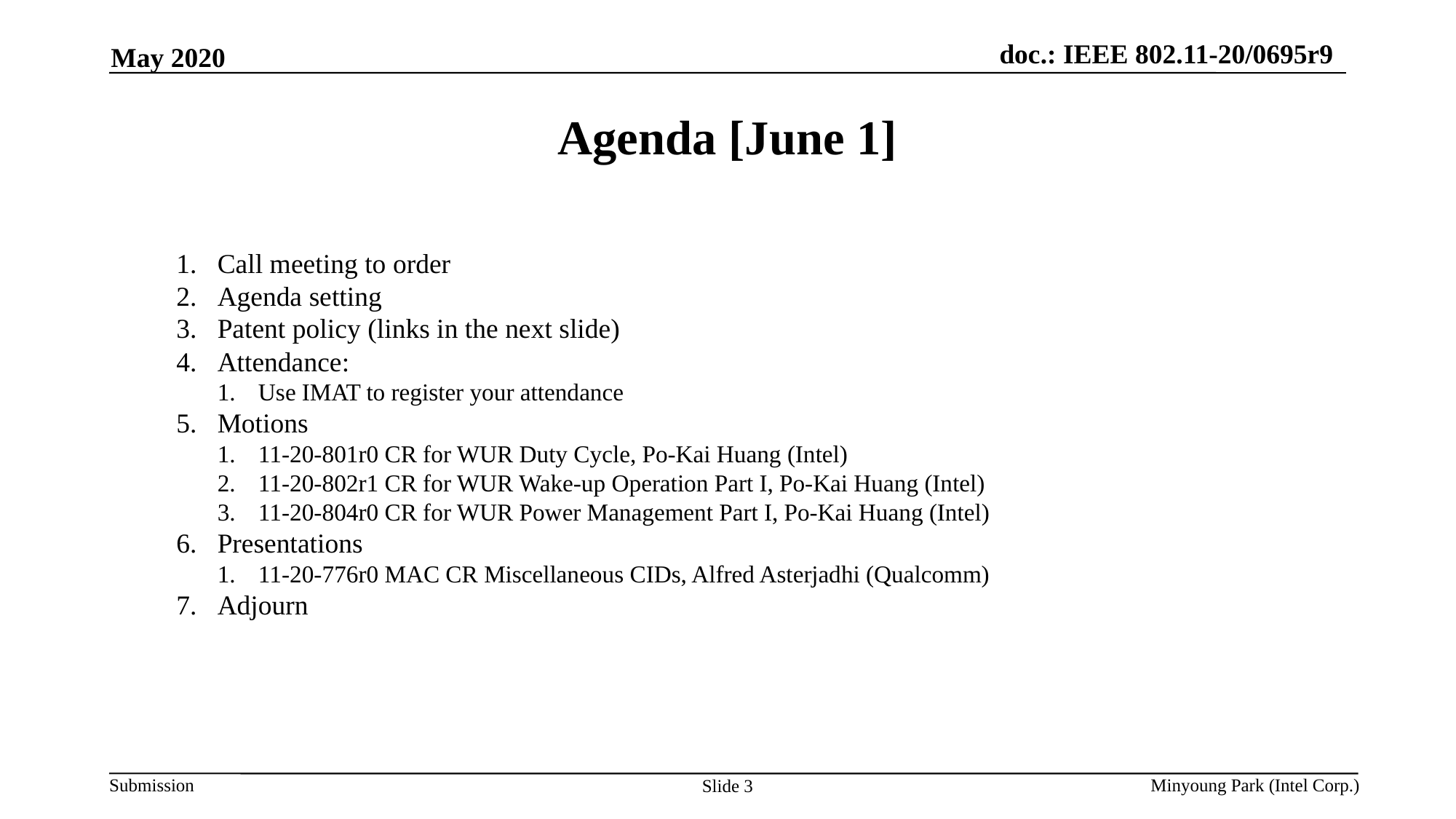

May 2020
# Agenda [June 1]

Call meeting to order
Agenda setting
Patent policy (links in the next slide)
Attendance:
Use IMAT to register your attendance
Motions
11-20-801r0 CR for WUR Duty Cycle, Po-Kai Huang (Intel)
11-20-802r1 CR for WUR Wake-up Operation Part I, Po-Kai Huang (Intel)
11-20-804r0 CR for WUR Power Management Part I, Po-Kai Huang (Intel)
Presentations
11-20-776r0 MAC CR Miscellaneous CIDs, Alfred Asterjadhi (Qualcomm)
Adjourn

Minyoung Park (Intel Corp.)
Slide 3